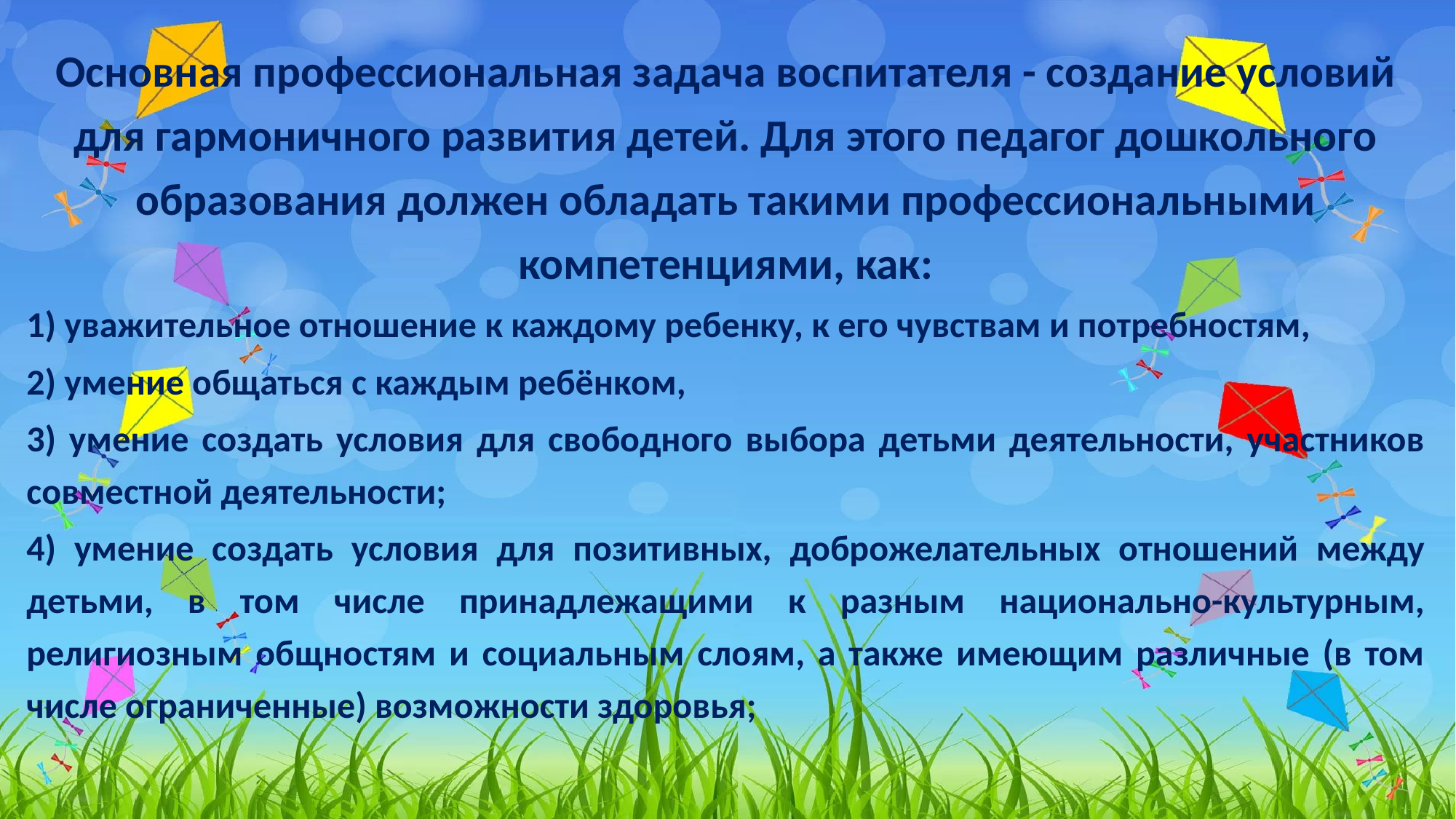

Основная профессиональная задача воспитателя - создание условий для гармоничного развития детей. Для этого педагог дошкольного образования должен обладать такими профессиональными компетенциями, как:
1) уважительное отношение к каждому ребенку, к его чувствам и потребностям,
2) умение общаться с каждым ребёнком,
3) умение создать условия для свободного выбора детьми деятельности, участников совместной деятельности;
4) умение создать условия для позитивных, доброжелательных отношений между детьми, в том числе принадлежащими к разным национально-культурным, религиозным общностям и социальным слоям, а также имеющим различные (в том числе ограниченные) возможности здоровья;